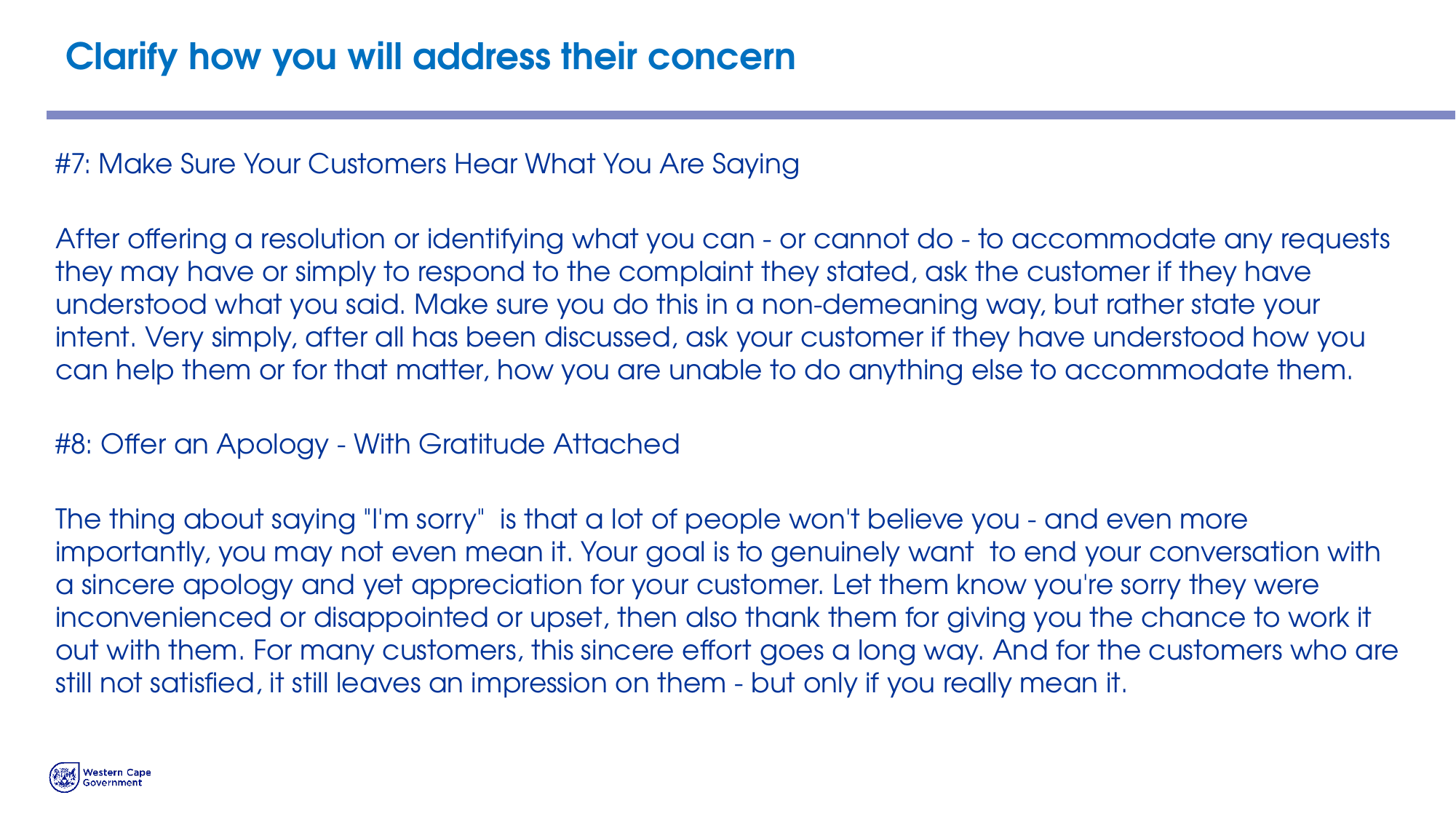

# Clarify how you will address their concern
#7: Make Sure Your Customers Hear What You Are Saying

After offering a resolution or identifying what you can - or cannot do - to accommodate any requests they may have or simply to respond to the complaint they stated, ask the customer if they have understood what you said. Make sure you do this in a non-demeaning way, but rather state your intent. Very simply, after all has been discussed, ask your customer if they have understood how you can help them or for that matter, how you are unable to do anything else to accommodate them.

#8: Offer an Apology - With Gratitude Attached

The thing about saying "I'm sorry"  is that a lot of people won't believe you - and even more importantly, you may not even mean it. Your goal is to genuinely want  to end your conversation with a sincere apology and yet appreciation for your customer. Let them know you're sorry they were inconvenienced or disappointed or upset, then also thank them for giving you the chance to work it out with them. For many customers, this sincere effort goes a long way. And for the customers who are still not satisfied, it still leaves an impression on them - but only if you really mean it.